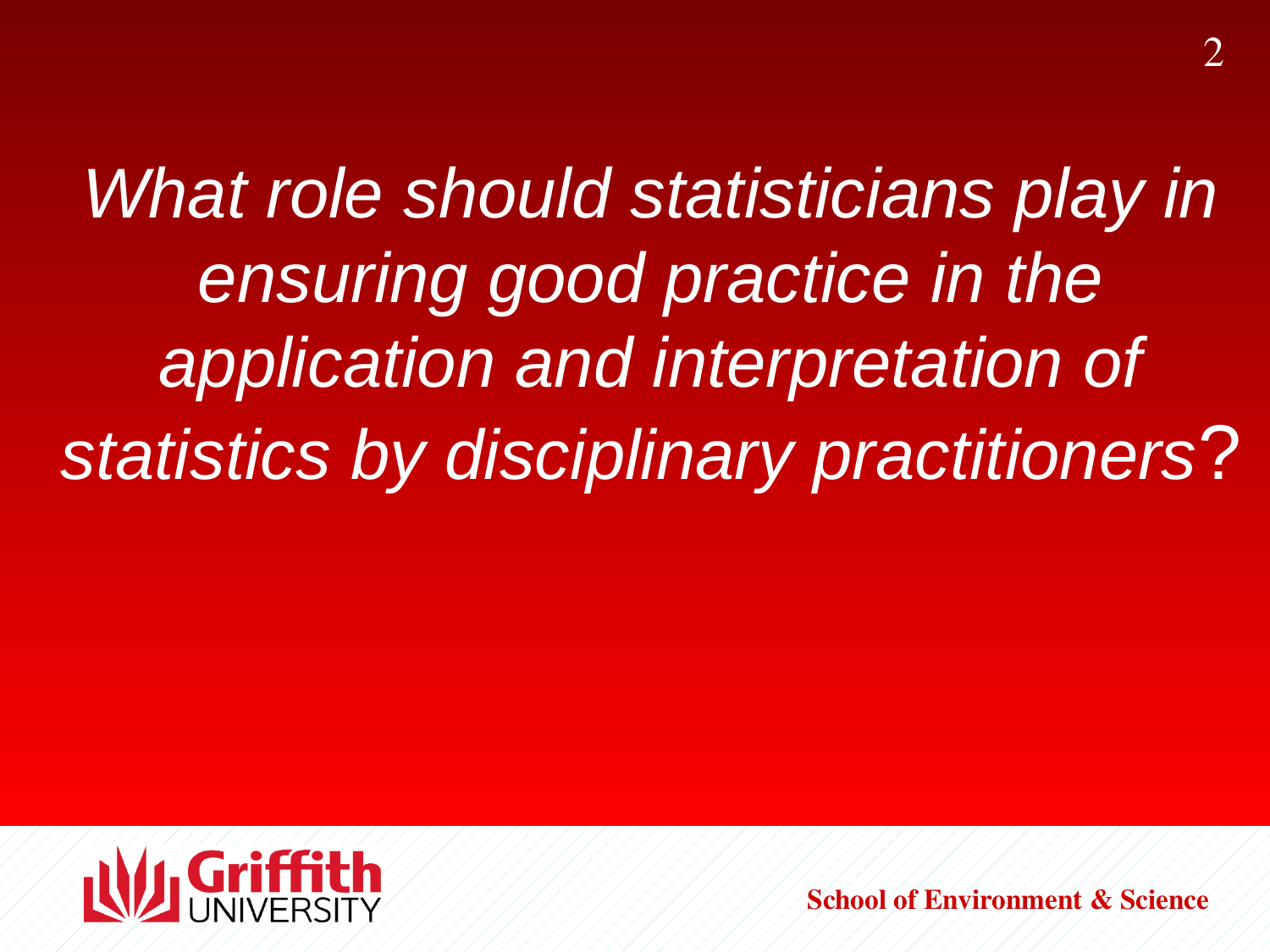

2
# What role should statisticians play in ensuring good practice in the application and interpretation of statistics by disciplinary practitioners?